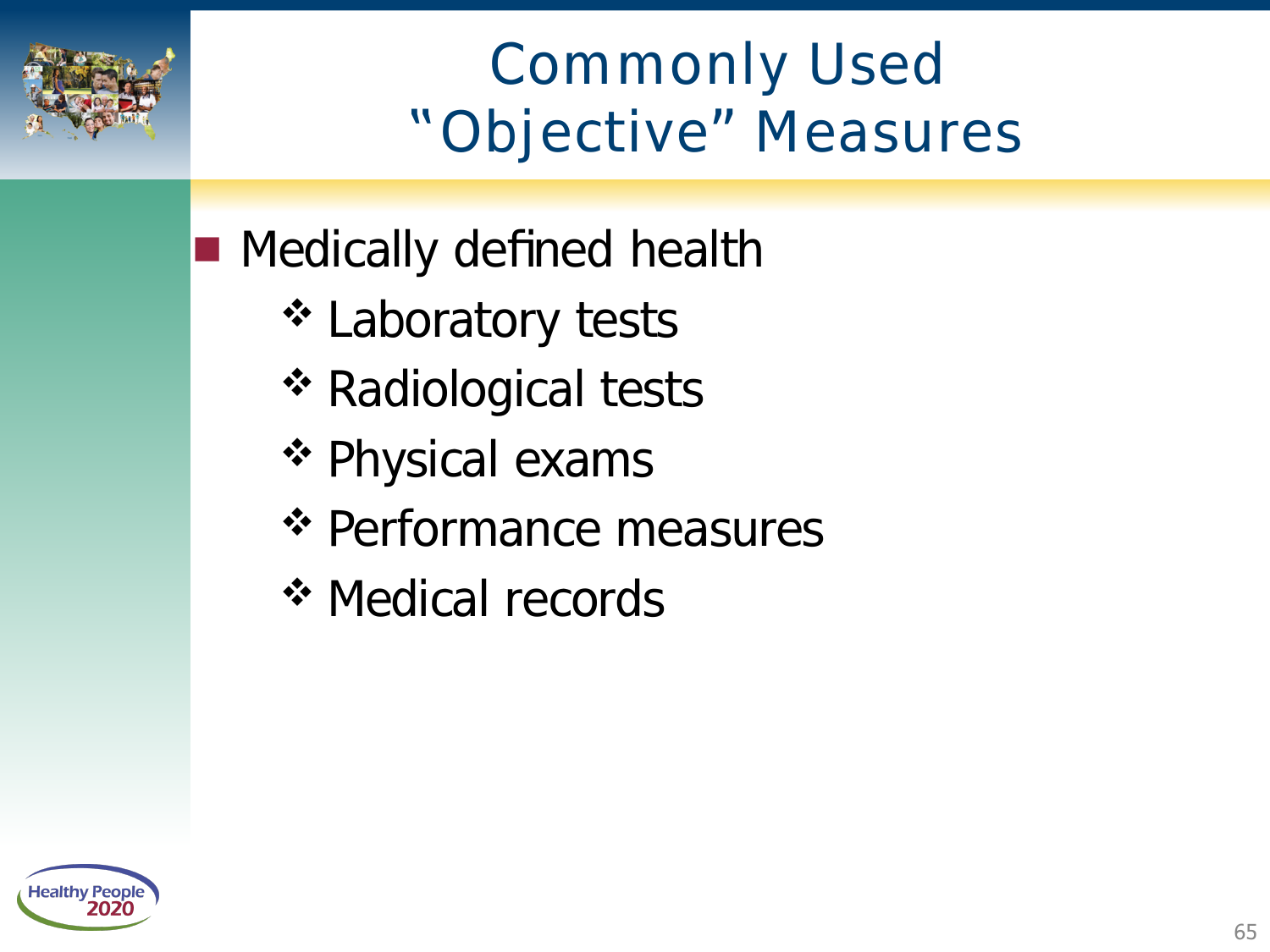

# Commonly Used “Objective” Measures
Medically defined health
Laboratory tests
Radiological tests
Physical exams
Performance measures
Medical records

65